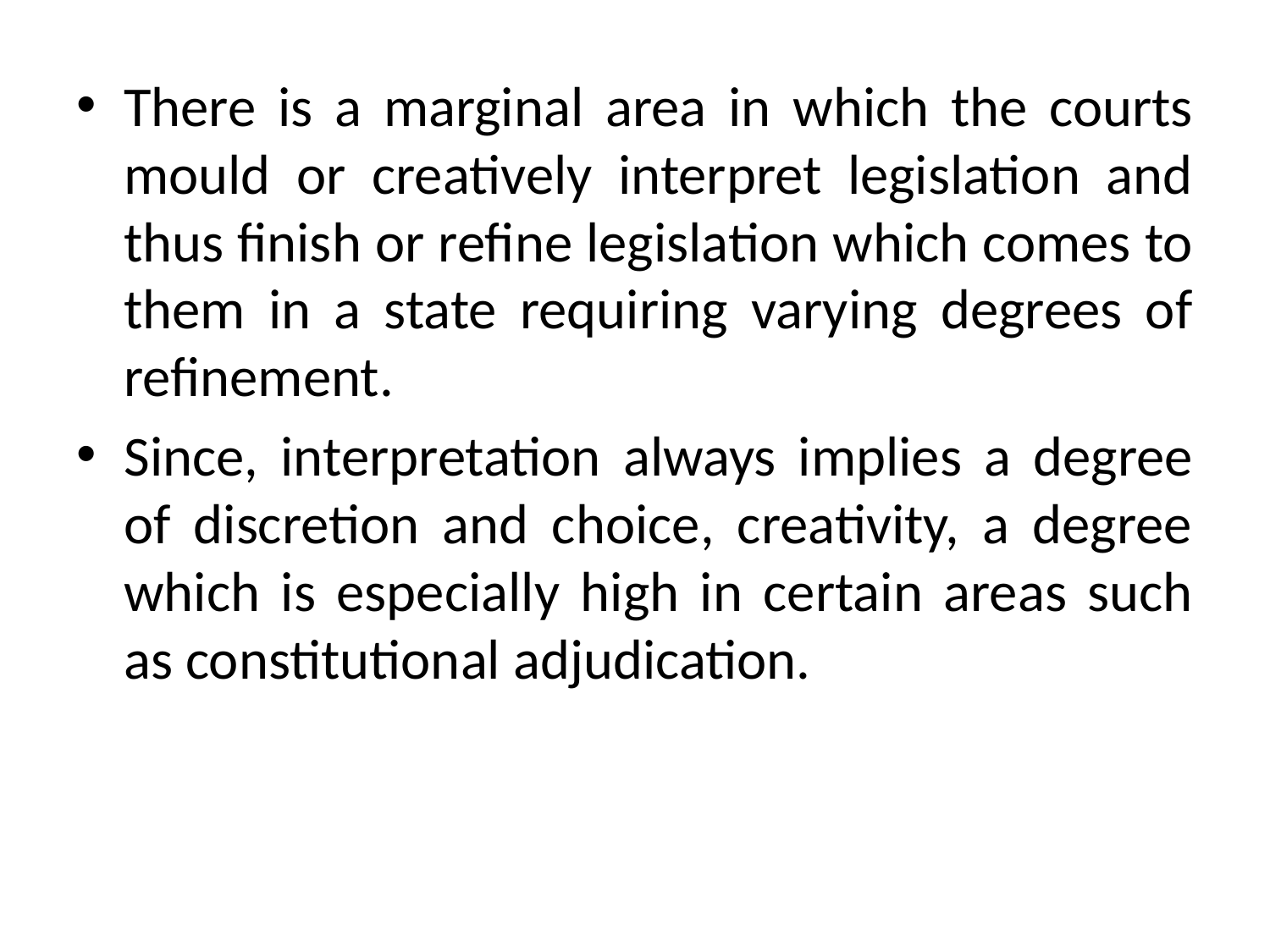

There is a marginal area in which the courts mould or creatively interpret legislation and thus finish or refine legislation which comes to them in a state requiring varying degrees of refinement.
Since, interpretation always implies a degree of discretion and choice, creativity, a degree which is especially high in certain areas such as constitutional adjudication.